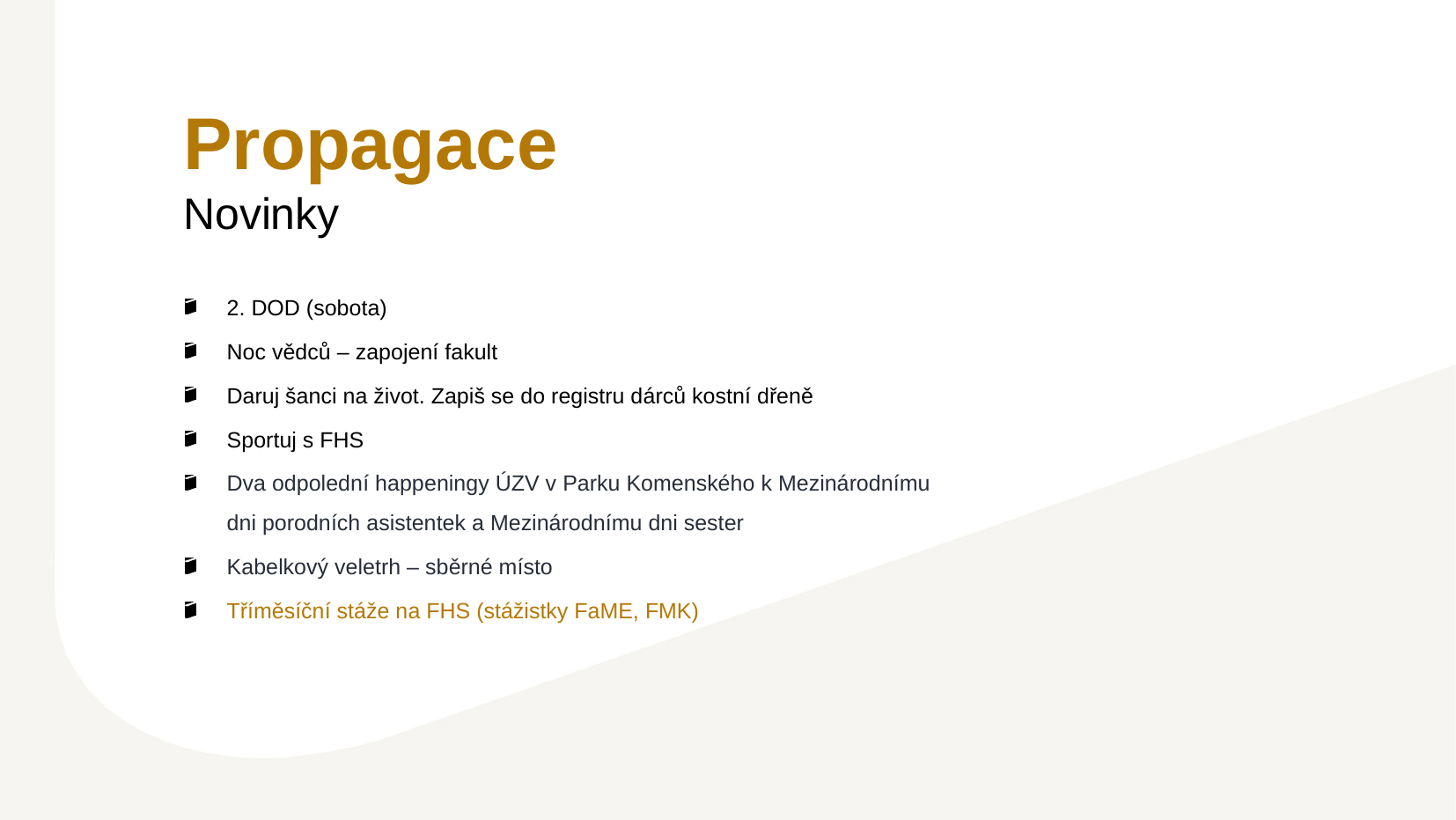

Propagace
Novinky
2. DOD (sobota)
Noc vědců – zapojení fakult
Daruj šanci na život. Zapiš se do registru dárců kostní dřeně
Sportuj s FHS
Dva odpolední happeningy ÚZV v Parku Komenského k Mezinárodnímu dni porodních asistentek a Mezinárodnímu dni sester
Kabelkový veletrh – sběrné místo
Tříměsíční stáže na FHS (stážistky FaME, FMK)